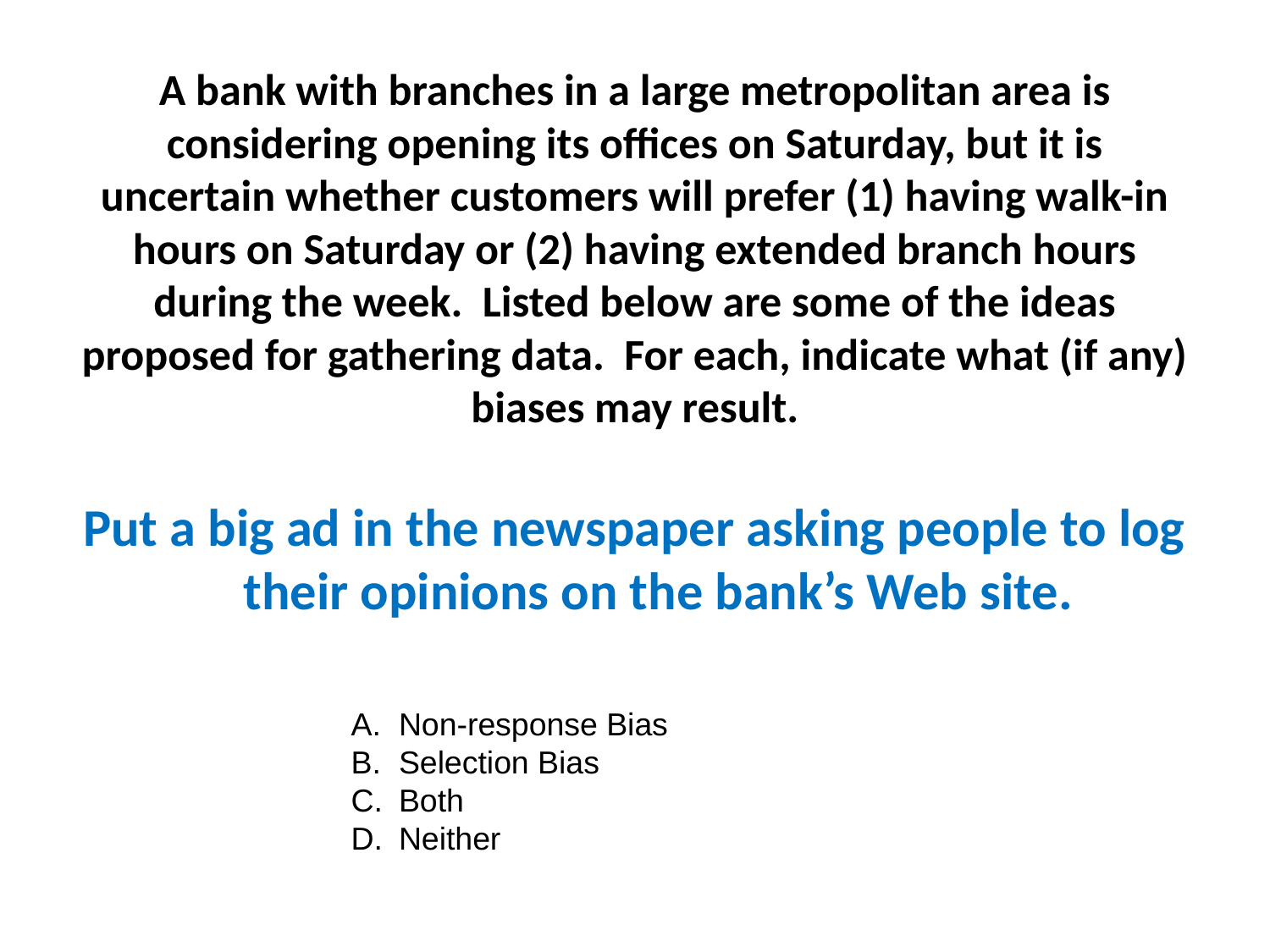

# A bank with branches in a large metropolitan area is considering opening its offices on Saturday, but it is uncertain whether customers will prefer (1) having walk-in hours on Saturday or (2) having extended branch hours during the week.  Listed below are some of the ideas proposed for gathering data.  For each, indicate what (if any) biases may result.
Put a big ad in the newspaper asking people to log their opinions on the bank’s Web site.

Non-response Bias
Selection Bias
Both
Neither